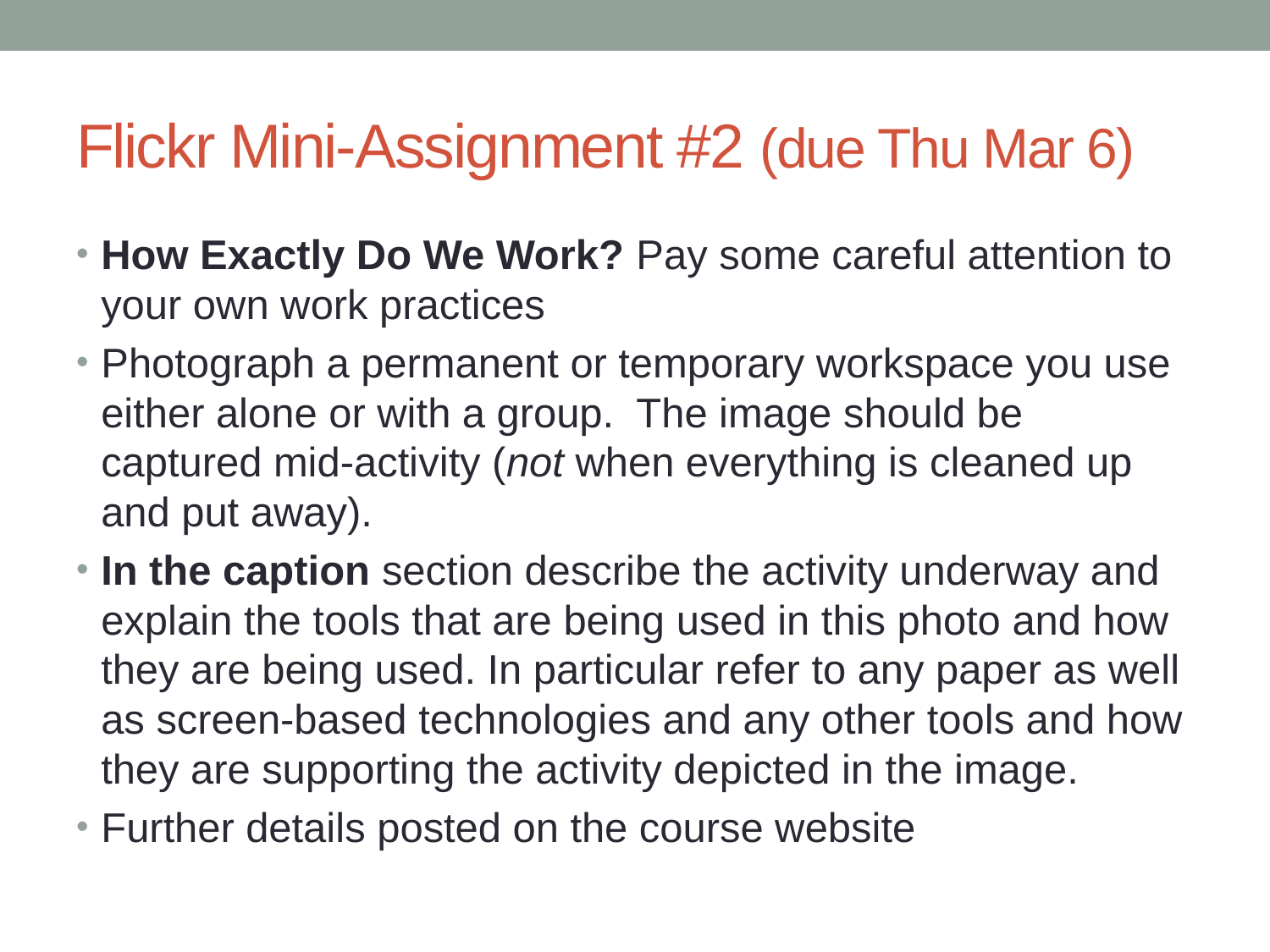

# Flickr Mini-Assignment #2 (due Thu Mar 6)
How Exactly Do We Work? Pay some careful attention to your own work practices
Photograph a permanent or temporary workspace you use either alone or with a group.  The image should be captured mid-activity (not when everything is cleaned up and put away).
In the caption section describe the activity underway and explain the tools that are being used in this photo and how they are being used. In particular refer to any paper as well as screen-based technologies and any other tools and how they are supporting the activity depicted in the image.
Further details posted on the course website